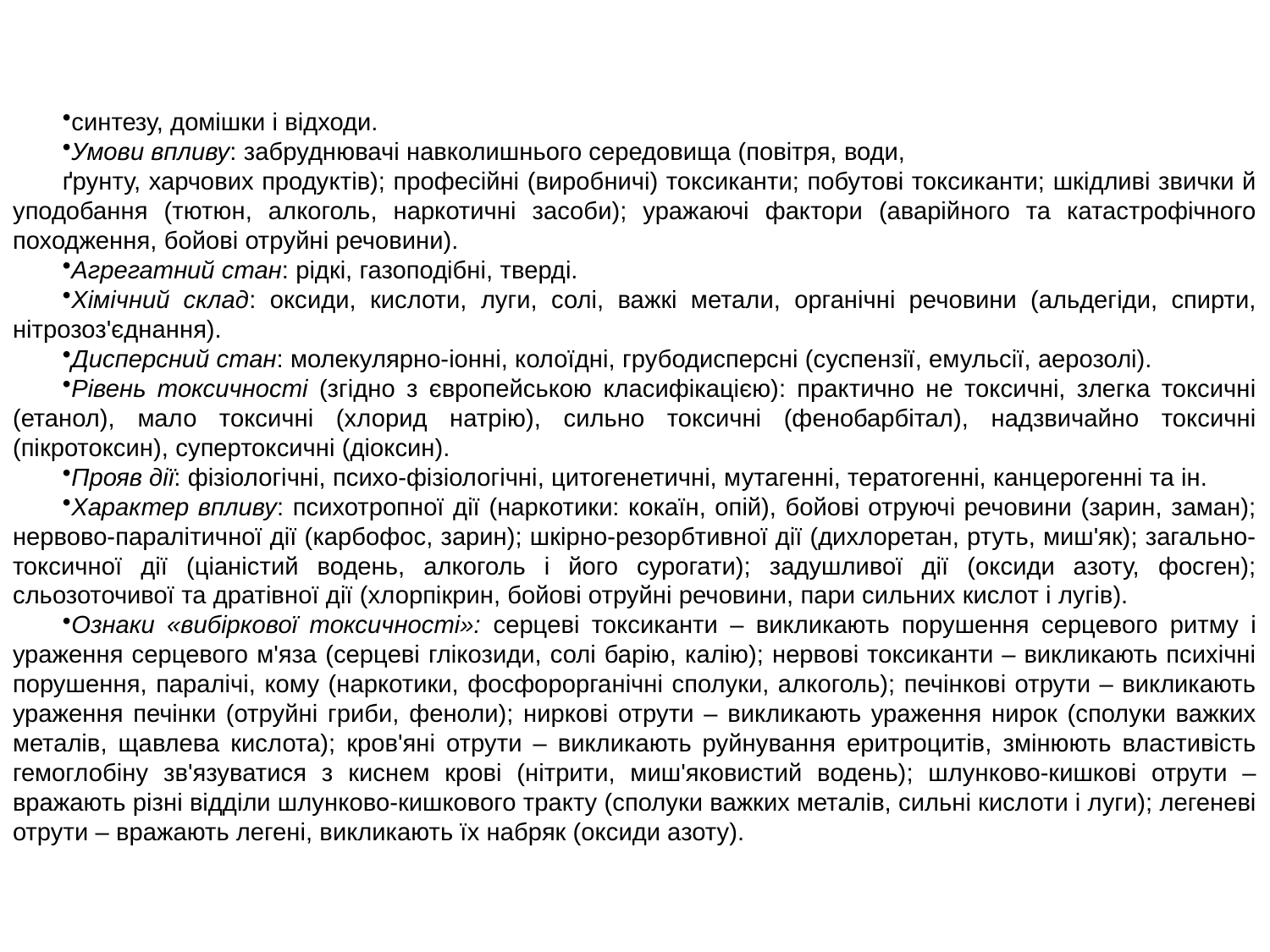

синтезу, домішки і відходи.
Умови впливу: забруднювачі навколишнього середовища (повітря, води,
ґрунту, харчових продуктів); професійні (виробничі) токсиканти; побутові токсиканти; шкідливі звички й уподобання (тютюн, алкоголь, наркотичні засоби); уражаючі фактори (аварійного та катастрофічного походження, бойові отруйні речовини).
Агрегатний стан: рідкі, газоподібні, тверді.
Хімічний склад: оксиди, кислоти, луги, солі, важкі метали, органічні речовини (альдегіди, спирти, нітрозоз'єднання).
Дисперсний стан: молекулярно-іонні, колоїдні, грубодисперсні (суспензії, емульсії, аерозолі).
Рівень токсичності (згідно з європейською класифікацією): практично не токсичні, злегка токсичні (етанол), мало токсичні (хлорид натрію), сильно токсичні (фенобарбітал), надзвичайно токсичні (пікротоксин), супертоксичні (діоксин).
Прояв дії: фізіологічні, психо-фізіологічні, цитогенетичні, мутагенні, тератогенні, канцерогенні та ін.
Характер впливу: психотропної дії (наркотики: кокаїн, опій), бойові отруючі речовини (зарин, заман); нервово-паралітичної дії (карбофос, зарин); шкірно-резорбтивної дії (дихлоретан, ртуть, миш'як); загально-токсичної дії (ціаністий водень, алкоголь і його сурогати); задушливої дії (оксиди азоту, фосген); сльозоточивої та дратівної дії (хлорпікрин, бойові отруйні речовини, пари сильних кислот і лугів).
Ознаки «вибіркової токсичності»: серцеві токсиканти – викликають порушення серцевого ритму і ураження серцевого м'яза (серцеві глікозиди, солі барію, калію); нервові токсиканти – викликають психічні порушення, паралічі, кому (наркотики, фосфорорганічні сполуки, алкоголь); печінкові отрути – викликають ураження печінки (отруйні гриби, феноли); ниркові отрути – викликають ураження нирок (сполуки важких металів, щавлева кислота); кров'яні отрути – викликають руйнування еритроцитів, змінюють властивість гемоглобіну зв'язуватися з киснем крові (нітрити, миш'яковистий водень); шлунково-кишкові отрути – вражають різні відділи шлунково-кишкового тракту (сполуки важких металів, сильні кислоти і луги); легеневі отрути – вражають легені, викликають їх набряк (оксиди азоту).